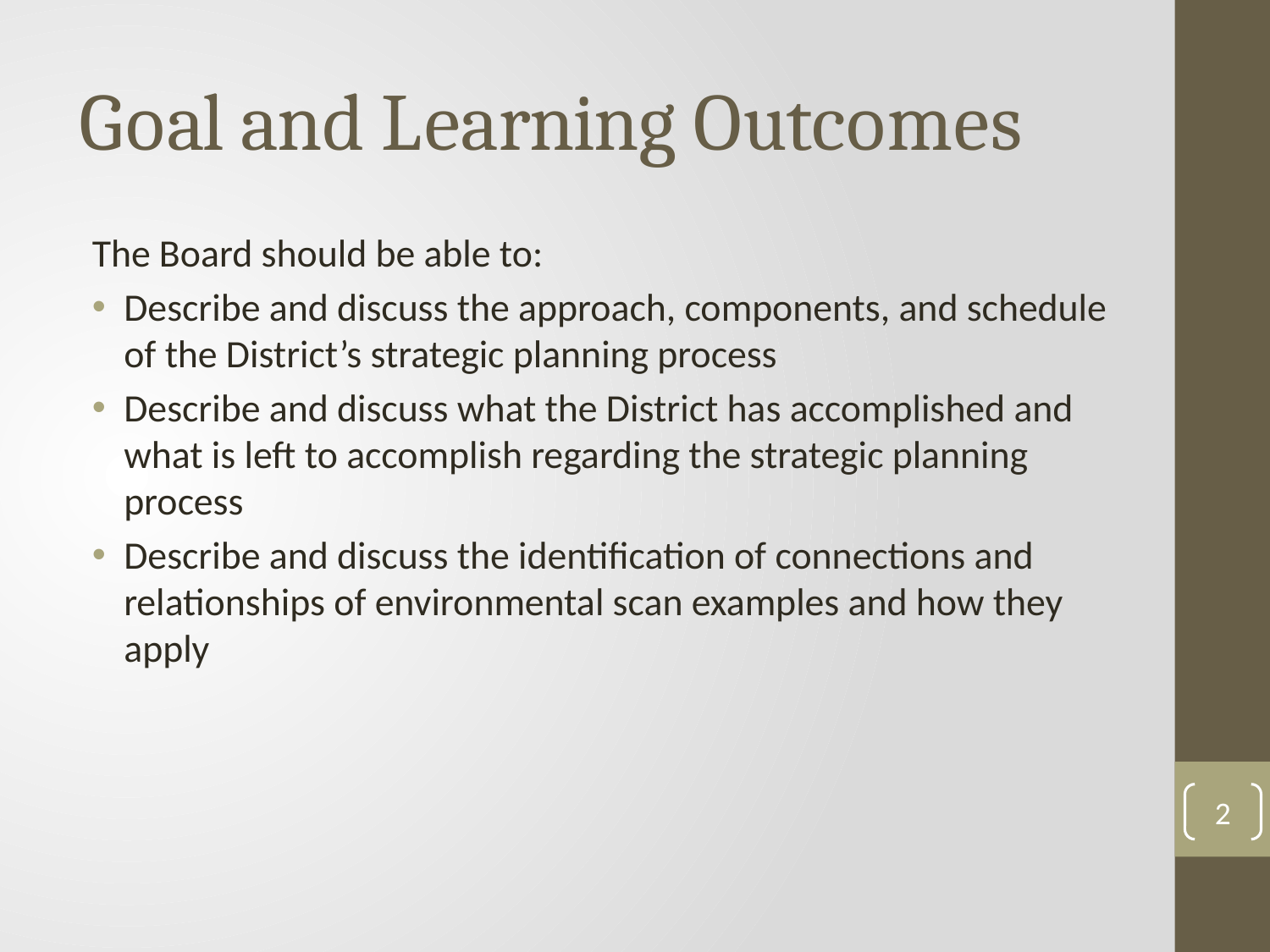

# Goal and Learning Outcomes
The Board should be able to:
Describe and discuss the approach, components, and schedule of the District’s strategic planning process
Describe and discuss what the District has accomplished and what is left to accomplish regarding the strategic planning process
Describe and discuss the identification of connections and relationships of environmental scan examples and how they apply
2